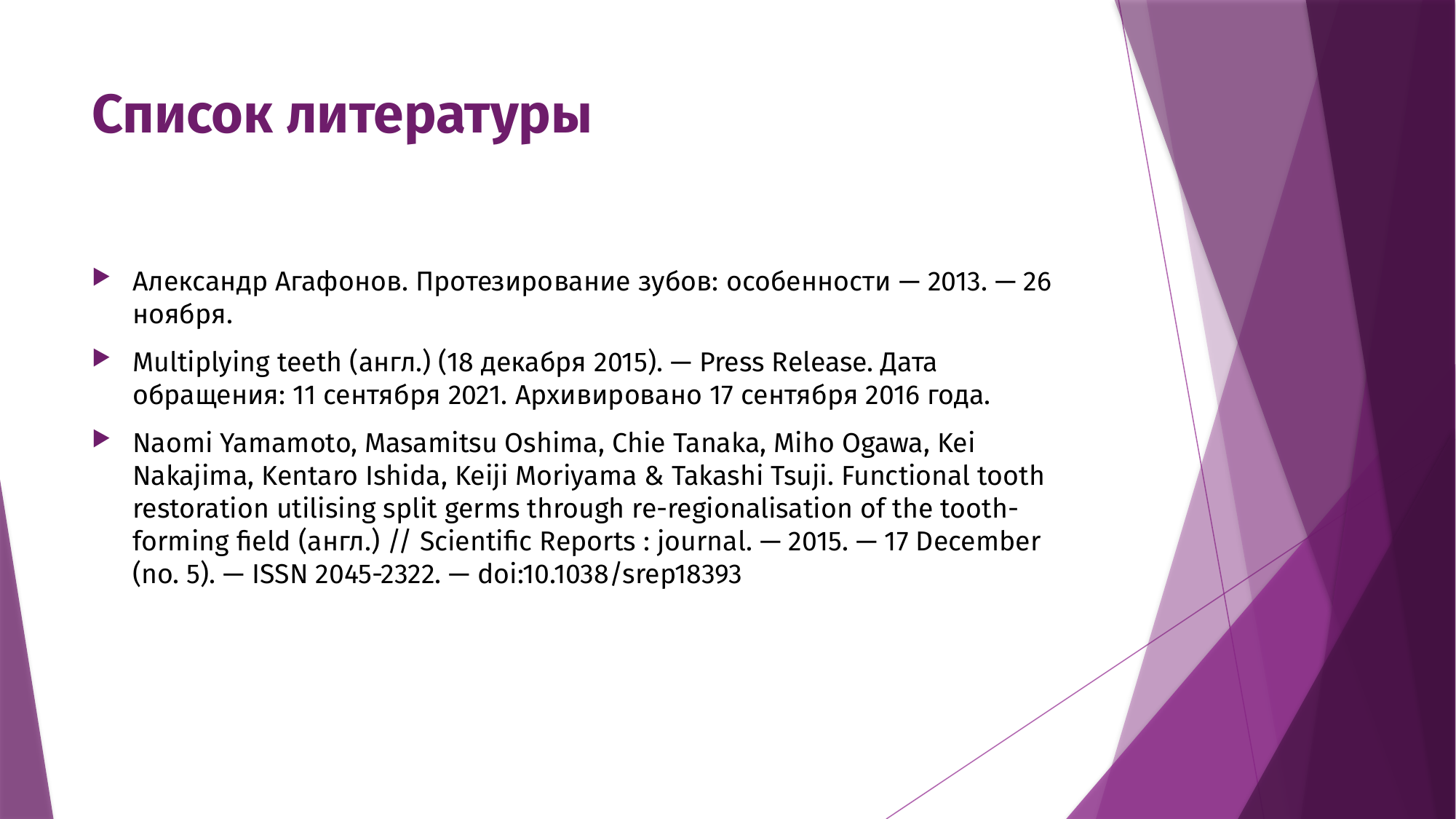

# Список литературы
Александр Агафонов. Протезирование зубов: особенности — 2013. — 26 ноября.
Multiplying teeth (англ.) (18 декабря 2015). — Press Release. Дата обращения: 11 сентября 2021. Архивировано 17 сентября 2016 года.
Naomi Yamamoto, Masamitsu Oshima, Chie Tanaka, Miho Ogawa, Kei Nakajima, Kentaro Ishida, Keiji Moriyama & Takashi Tsuji. Functional tooth restoration utilising split germs through re-regionalisation of the tooth-forming field (англ.) // Scientific Reports : journal. — 2015. — 17 December (no. 5). — ISSN 2045-2322. — doi:10.1038/srep18393